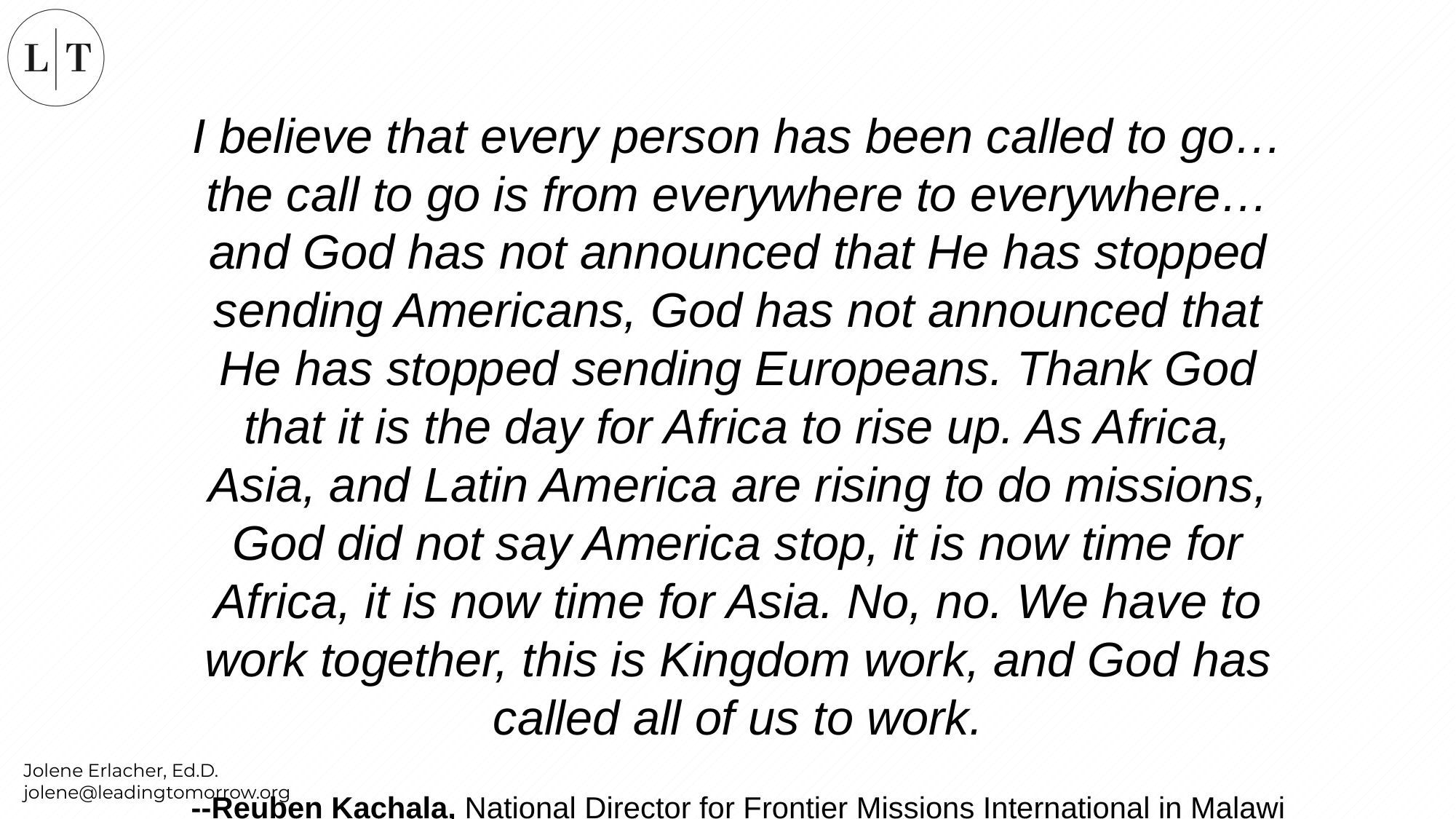

I believe that every person has been called to go…the call to go is from everywhere to everywhere…and God has not announced that He has stopped sending Americans, God has not announced that He has stopped sending Europeans. Thank God that it is the day for Africa to rise up. As Africa, Asia, and Latin America are rising to do missions, God did not say America stop, it is now time for Africa, it is now time for Asia. No, no. We have to work together, this is Kingdom work, and God has called all of us to work.

--Reuben Kachala, National Director for Frontier Missions International in Malawi